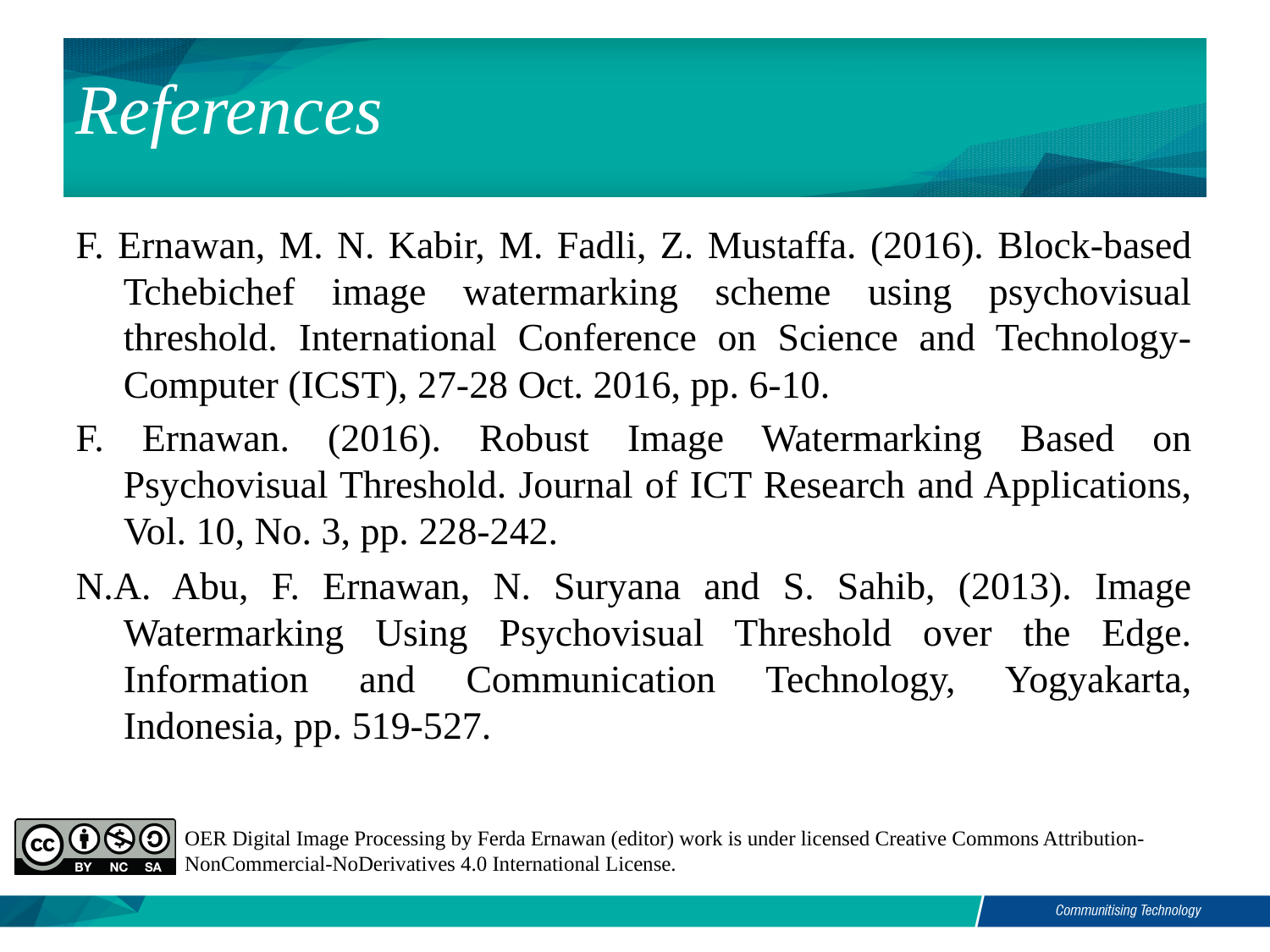

# References

F. Ernawan, M. N. Kabir, M. Fadli, Z. Mustaffa. (2016). Block-based Tchebichef image watermarking scheme using psychovisual threshold. International Conference on Science and Technology-Computer (ICST), 27-28 Oct. 2016, pp. 6-10.
F. Ernawan. (2016). Robust Image Watermarking Based on Psychovisual Threshold. Journal of ICT Research and Applications, Vol. 10, No. 3, pp. 228-242.
N.A. Abu, F. Ernawan, N. Suryana and S. Sahib, (2013). Image Watermarking Using Psychovisual Threshold over the Edge. Information and Communication Technology, Yogyakarta, Indonesia, pp. 519-527.